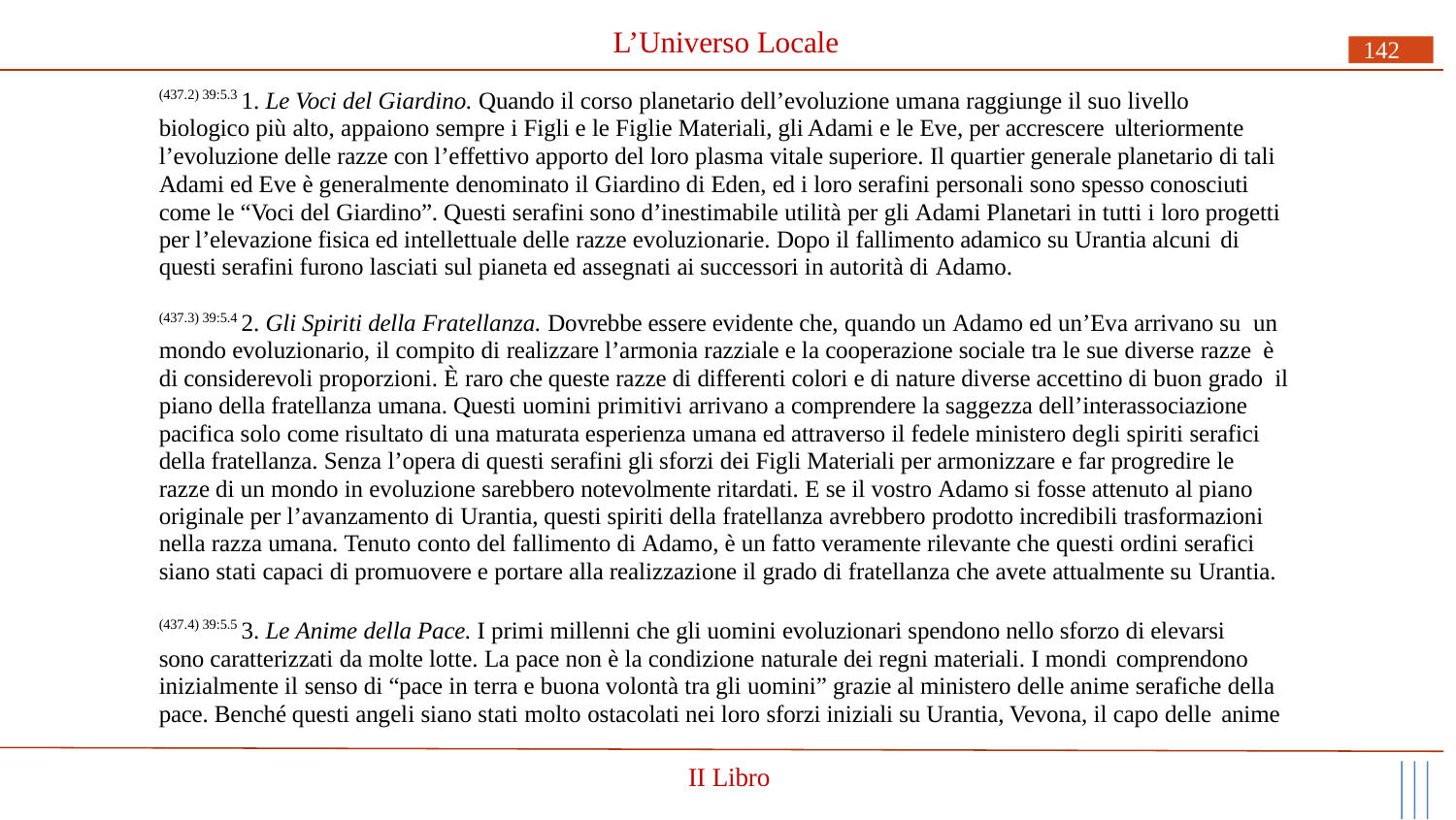

# L’Universo Locale
142

(437.2) 39:5.3 1. Le Voci del Giardino. Quando il corso planetario dell’evoluzione umana raggiunge il suo livello  biologico più alto, appaiono sempre i Figli e le Figlie Materiali, gli Adami e le Eve, per accrescere ulteriormente
l’evoluzione delle razze con l’effettivo apporto del loro plasma vitale superiore. Il quartier generale planetario di tali  Adami ed Eve è generalmente denominato il Giardino di Eden, ed i loro serafini personali sono spesso conosciuti  come le “Voci del Giardino”. Questi serafini sono d’inestimabile utilità per gli Adami Planetari in tutti i loro progetti  per l’elevazione fisica ed intellettuale delle razze evoluzionarie. Dopo il fallimento adamico su Urantia alcuni di
questi serafini furono lasciati sul pianeta ed assegnati ai successori in autorità di Adamo.

(437.3) 39:5.4 2. Gli Spiriti della Fratellanza. Dovrebbe essere evidente che, quando un Adamo ed un’Eva arrivano su  un mondo evoluzionario, il compito di realizzare l’armonia razziale e la cooperazione sociale tra le sue diverse razze  è di considerevoli proporzioni. È raro che queste razze di differenti colori e di nature diverse accettino di buon grado  il piano della fratellanza umana. Questi uomini primitivi arrivano a comprendere la saggezza dell’interassociazione  pacifica solo come risultato di una maturata esperienza umana ed attraverso il fedele ministero degli spiriti serafici  della fratellanza. Senza l’opera di questi serafini gli sforzi dei Figli Materiali per armonizzare e far progredire le  razze di un mondo in evoluzione sarebbero notevolmente ritardati. E se il vostro Adamo si fosse attenuto al piano  originale per l’avanzamento di Urantia, questi spiriti della fratellanza avrebbero prodotto incredibili trasformazioni  nella razza umana. Tenuto conto del fallimento di Adamo, è un fatto veramente rilevante che questi ordini serafici  siano stati capaci di promuovere e portare alla realizzazione il grado di fratellanza che avete attualmente su Urantia.

(437.4) 39:5.5 3. Le Anime della Pace. I primi millenni che gli uomini evoluzionari spendono nello sforzo di elevarsi  sono caratterizzati da molte lotte. La pace non è la condizione naturale dei regni materiali. I mondi comprendono
inizialmente il senso di “pace in terra e buona volontà tra gli uomini” grazie al ministero delle anime serafiche della  pace. Benché questi angeli siano stati molto ostacolati nei loro sforzi iniziali su Urantia, Vevona, il capo delle anime

II Libro